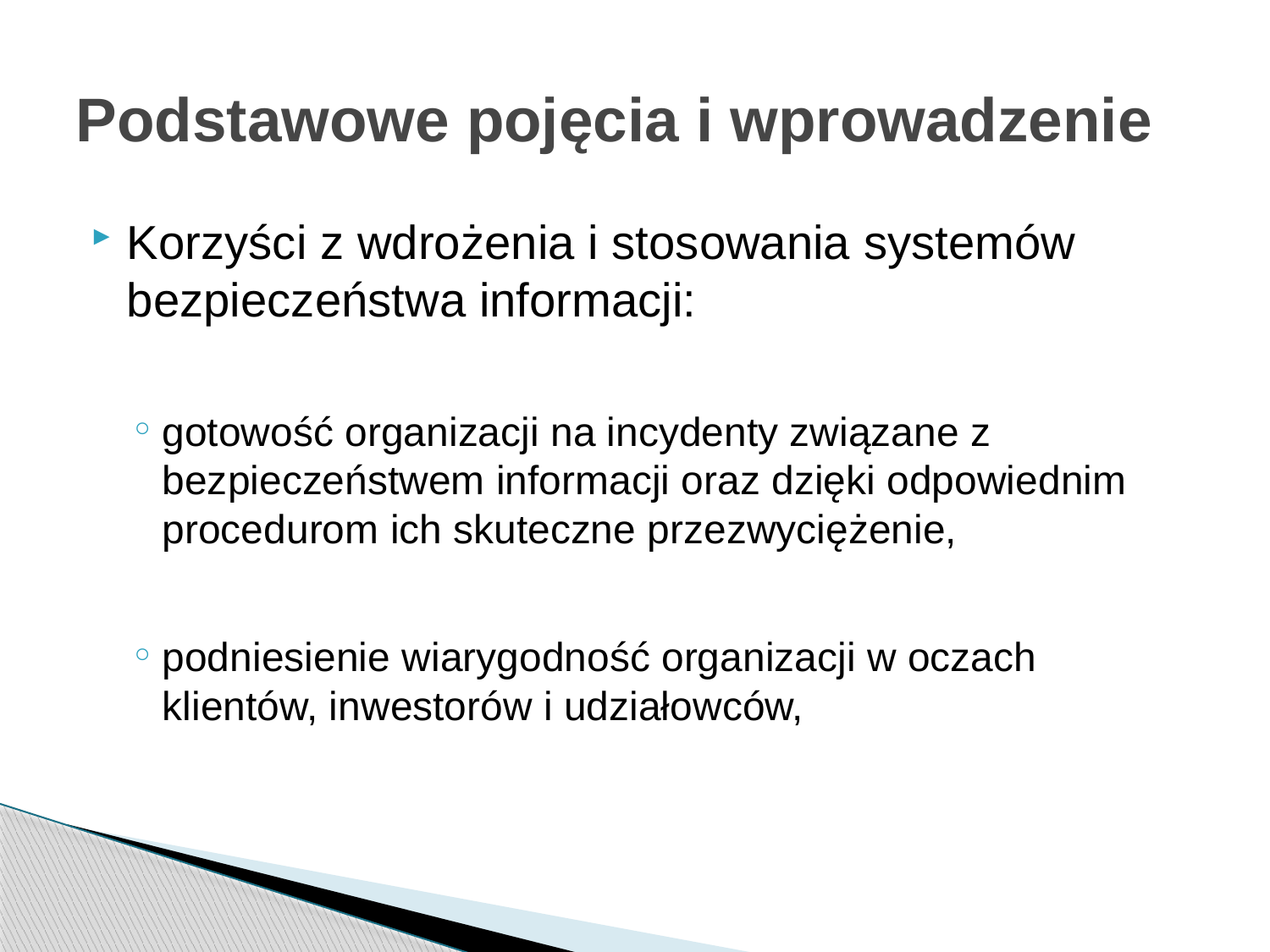

# Podstawowe pojęcia i wprowadzenie
Korzyści z wdrożenia i stosowania systemów bezpieczeństwa informacji:

gotowość organizacji na incydenty związane z bezpieczeństwem informacji oraz dzięki odpowiednim procedurom ich skuteczne przezwyciężenie,

podniesienie wiarygodność organizacji w oczach klientów, inwestorów i udziałowców,